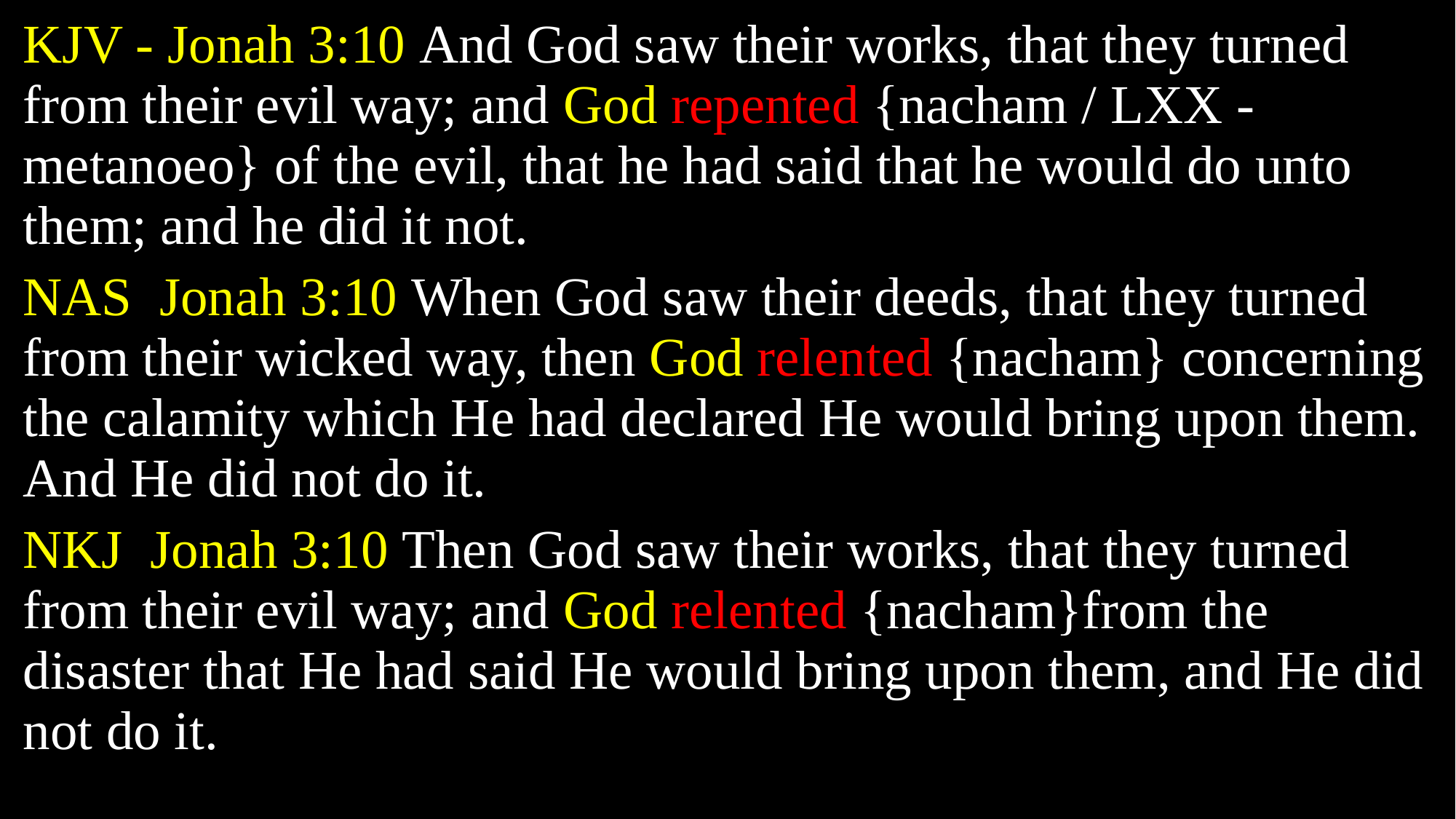

KJV - Jonah 3:10 And God saw their works, that they turned from their evil way; and God repented {nacham / LXX - metanoeo} of the evil, that he had said that he would do unto them; and he did it not.
NAS  Jonah 3:10 When God saw their deeds, that they turned from their wicked way, then God relented {nacham} concerning the calamity which He had declared He would bring upon them. And He did not do it.
NKJ  Jonah 3:10 Then God saw their works, that they turned from their evil way; and God relented {nacham}from the disaster that He had said He would bring upon them, and He did not do it.